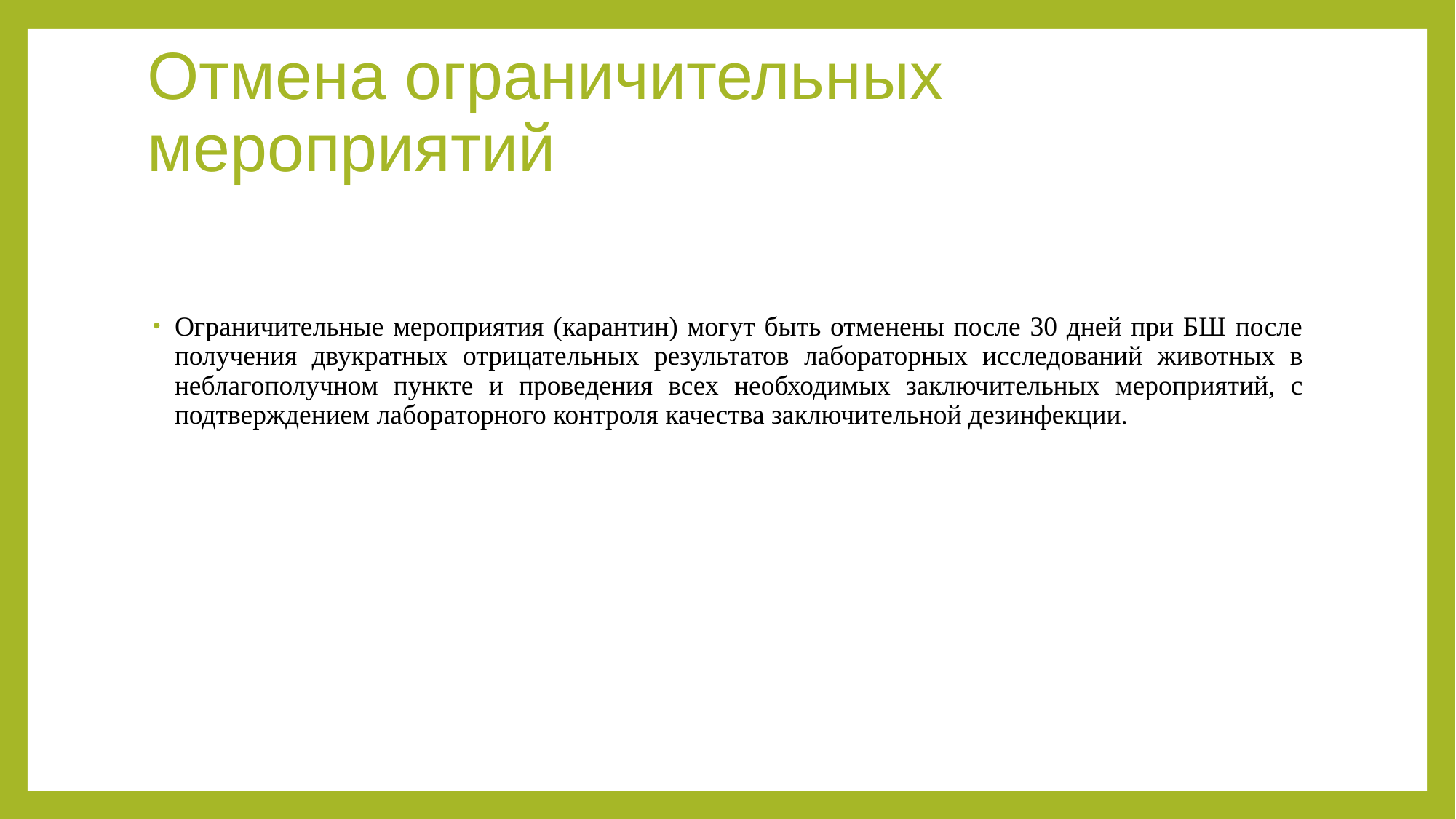

# Отмена ограничительных мероприятий

Ограничительные мероприятия (карантин) могут быть отменены после 30 дней при БШ после получения двукратных отрицательных результатов лабораторных исследований животных в неблагополучном пункте и проведения всех необходимых заключительных мероприятий, с подтверждением лабораторного контроля качества заключительной дезинфекции.